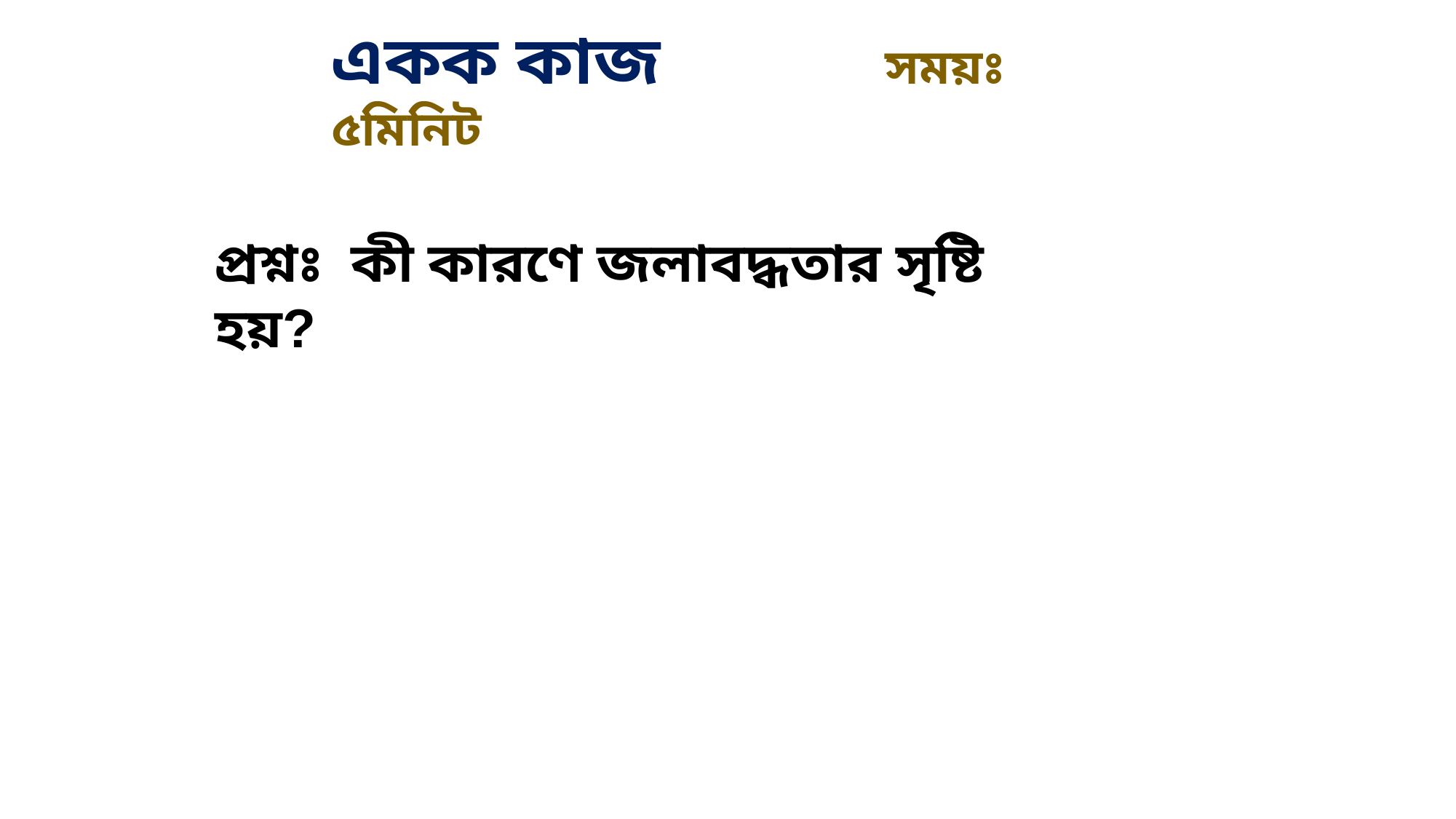

একক কাজ             সময়ঃ ৫মিনিট
প্রশ্নঃ  কী কারণে জলাবদ্ধতার সৃষ্টি হয়?